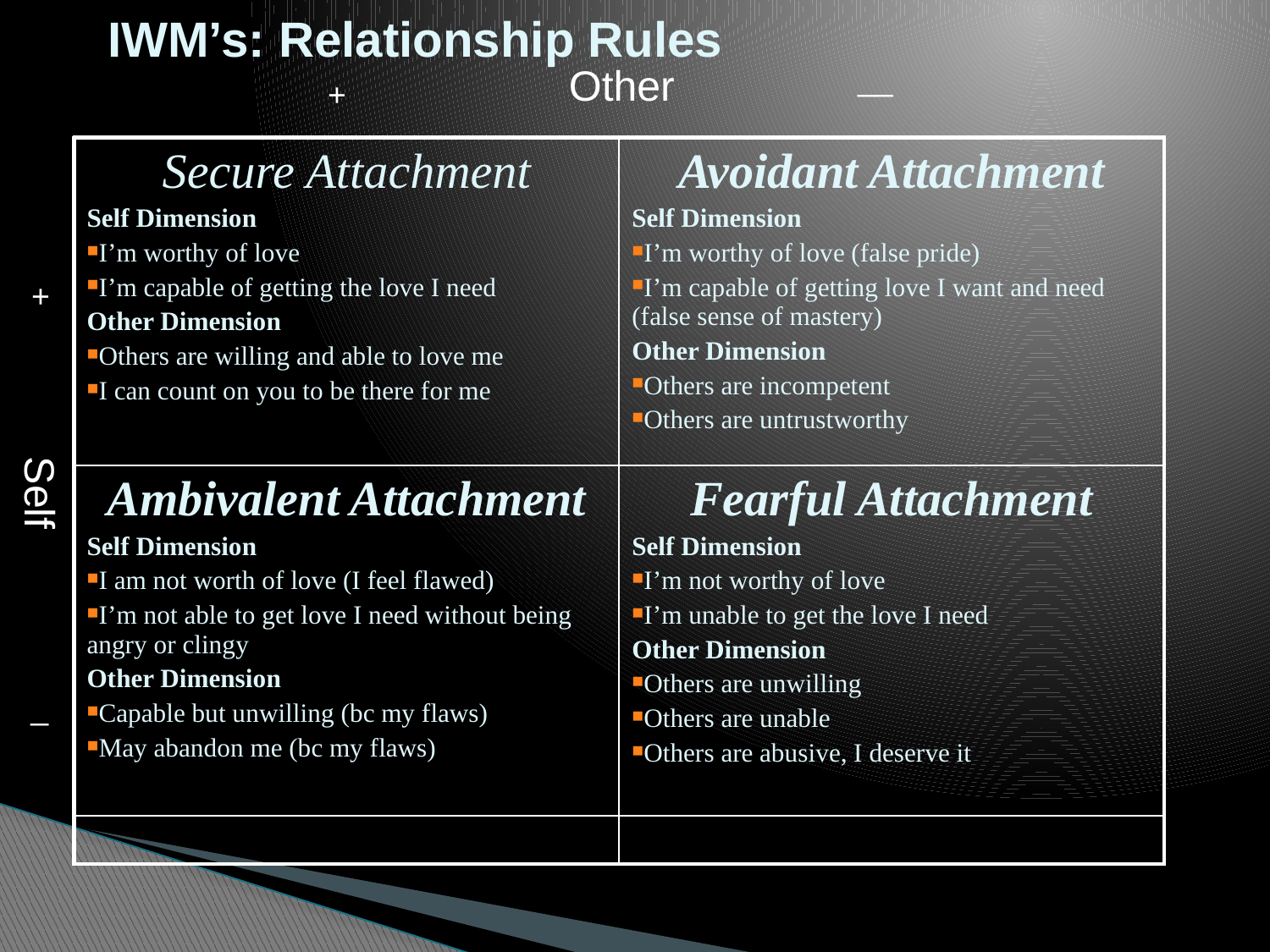

# IWM’s: Relationship Rules
Other
__
+
| Secure Attachment Self Dimension I’m worthy of love I’m capable of getting the love I need Other Dimension Others are willing and able to love me I can count on you to be there for me | Avoidant Attachment Self Dimension I’m worthy of love (false pride) I’m capable of getting love I want and need (false sense of mastery) Other Dimension Others are incompetent Others are untrustworthy |
| --- | --- |
| Ambivalent Attachment Self Dimension I am not worth of love (I feel flawed) I’m not able to get love I need without being angry or clingy Other Dimension Capable but unwilling (bc my flaws) May abandon me (bc my flaws) | Fearful Attachment Self Dimension I’m not worthy of love I’m unable to get the love I need Other Dimension Others are unwilling Others are unable Others are abusive, I deserve it |
|  |  |
+
Self
_